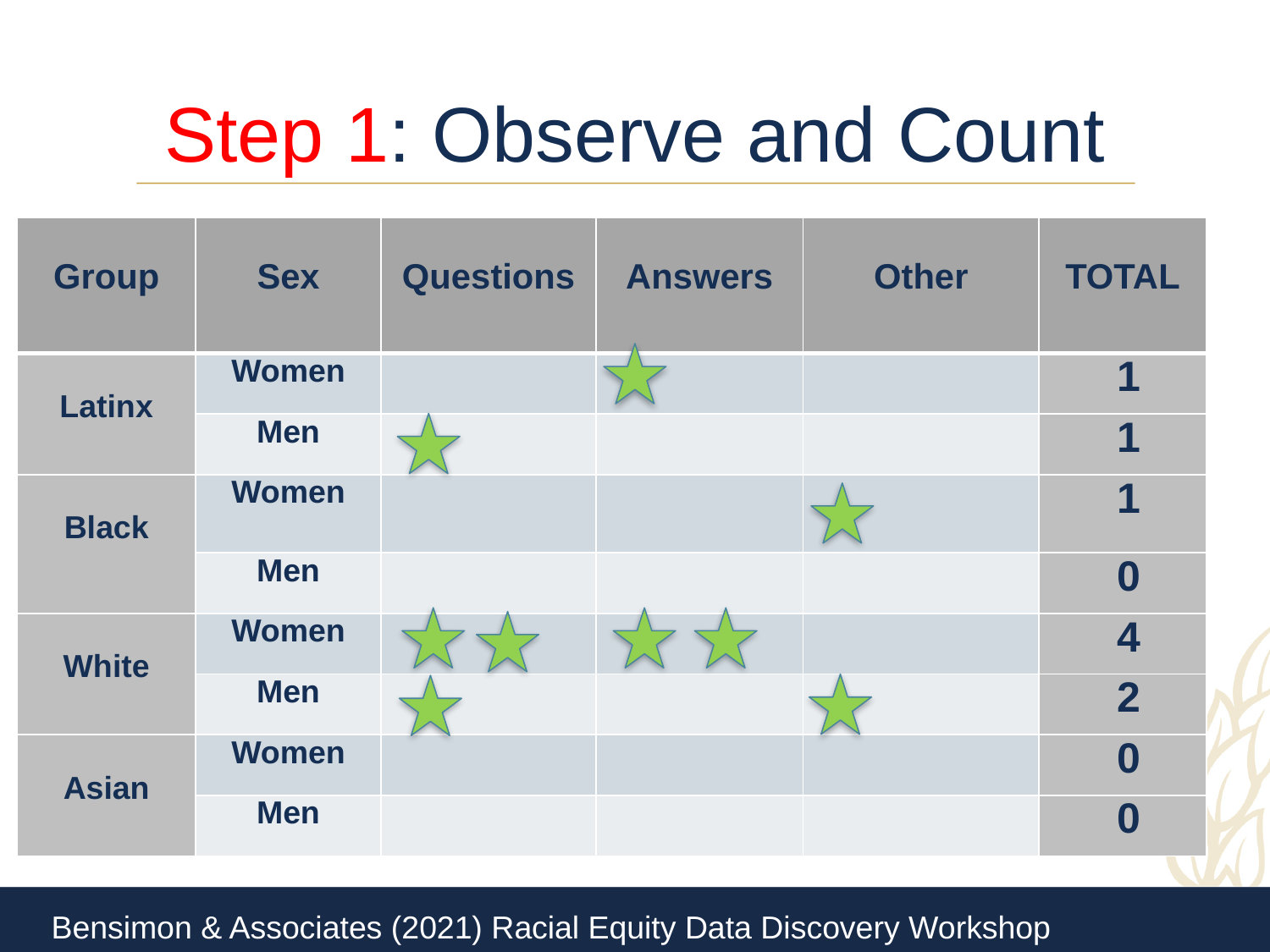

# Step 1: Observe and Count
| Group | Sex | Questions | Answers | Other | TOTAL |
| --- | --- | --- | --- | --- | --- |
| Latinx | Women |  |  |  | 1 |
|  | Men |  |  |  | 1 |
| Black | Women |  |  |  | 1 |
|  | Men |  |  |  | 0 |
| White | Women |  |  |  | 4 |
|  | Men |  |  |  | 2 |
| Asian | Women |  |  |  | 0 |
|  | Men |  |  |  | 0 |

Bensimon & Associates (2021) Racial Equity Data Discovery Workshop